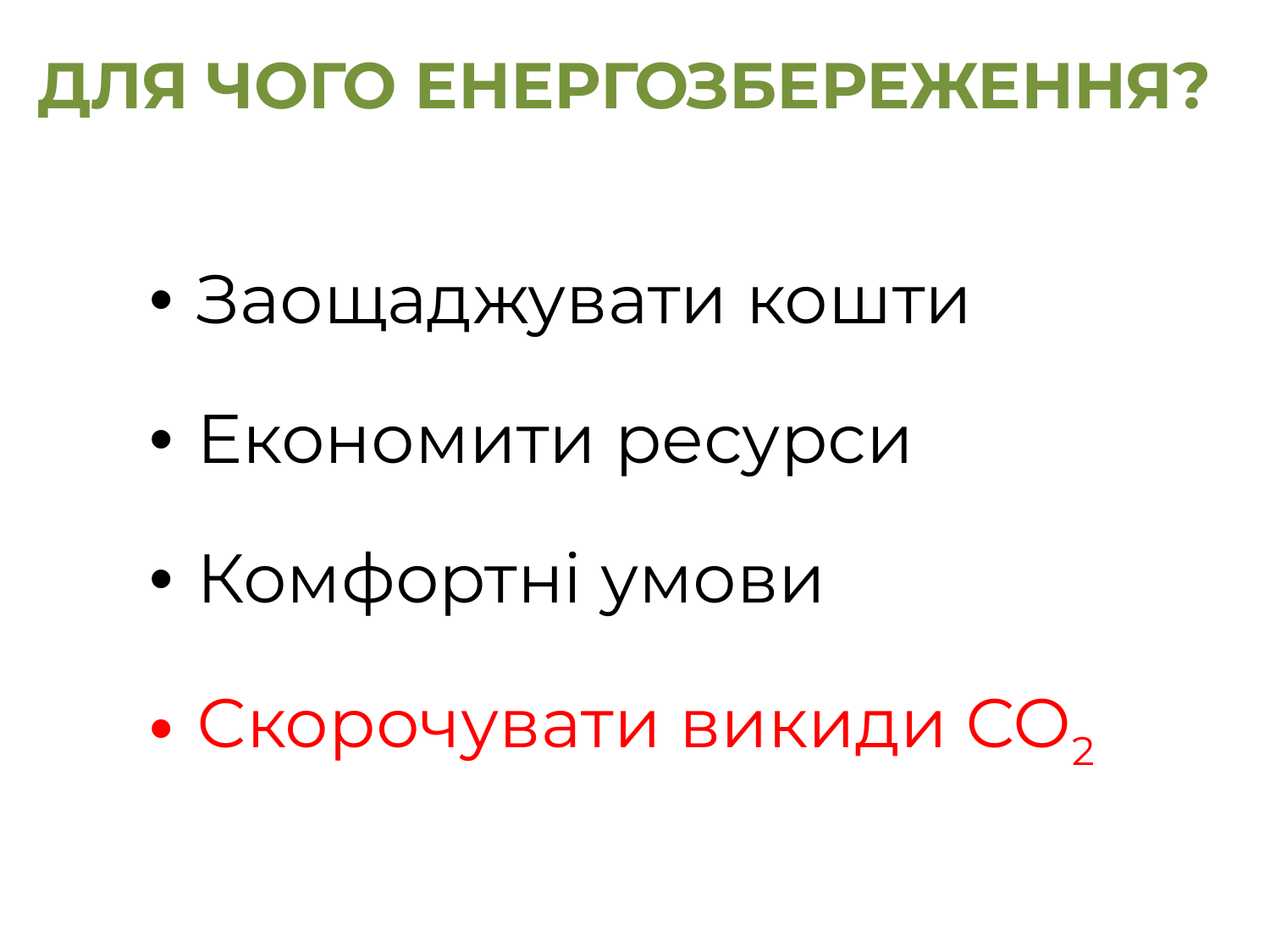

# ДЛЯ ЧОГО ЕНЕРГОЗБЕРЕЖЕННЯ?
Заощаджувати кошти
Економити ресурси
Комфортні умови
Скорочувати викиди СО2